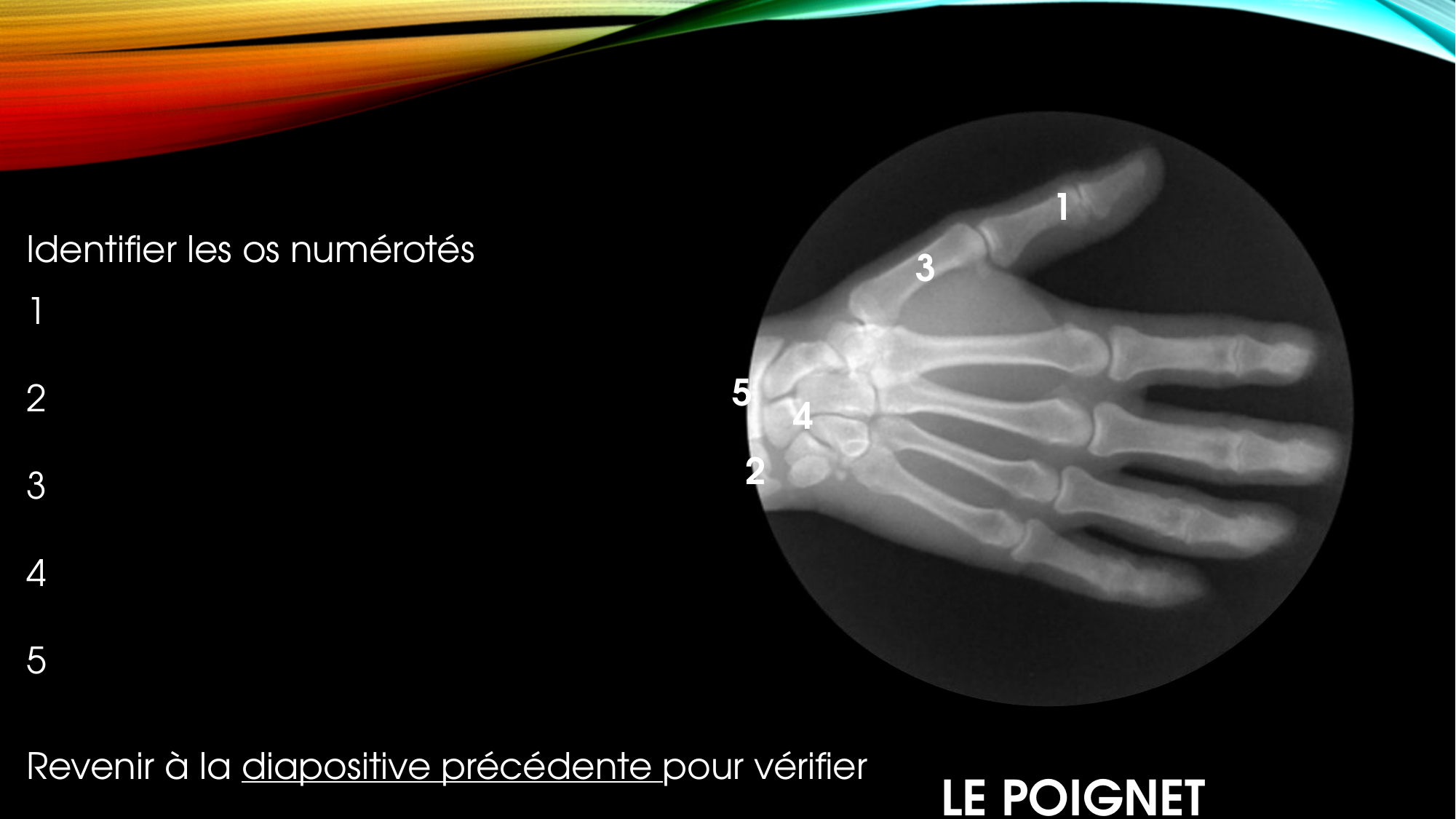

1
Identifier les os numérotés
1

2
3

4

5

Revenir à la diapositive précédente pour vérifier
3
5
4
2
LE POIGNET